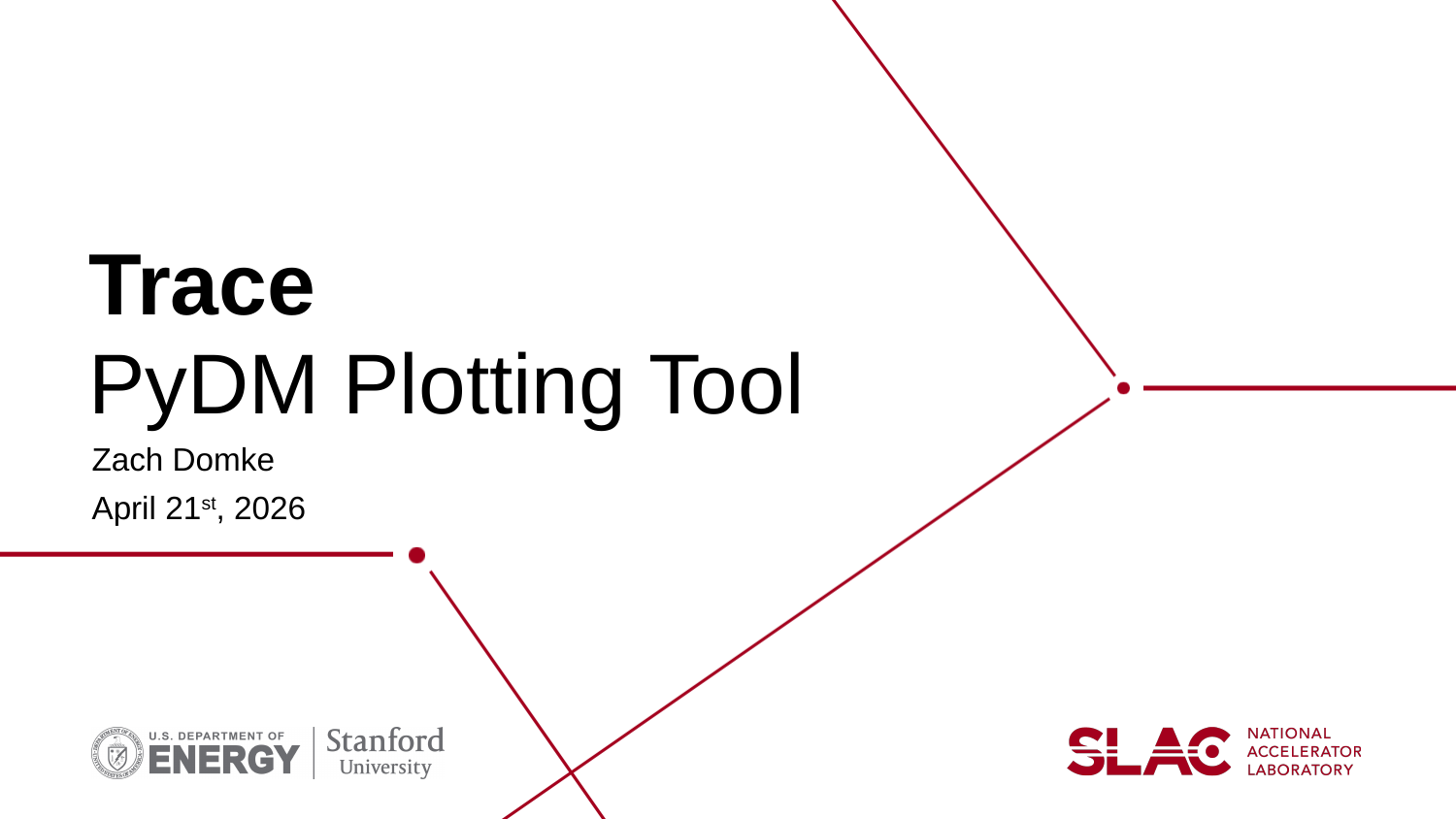

# Trace
PyDM Plotting Tool
Zach Domke
April 21st, 2026